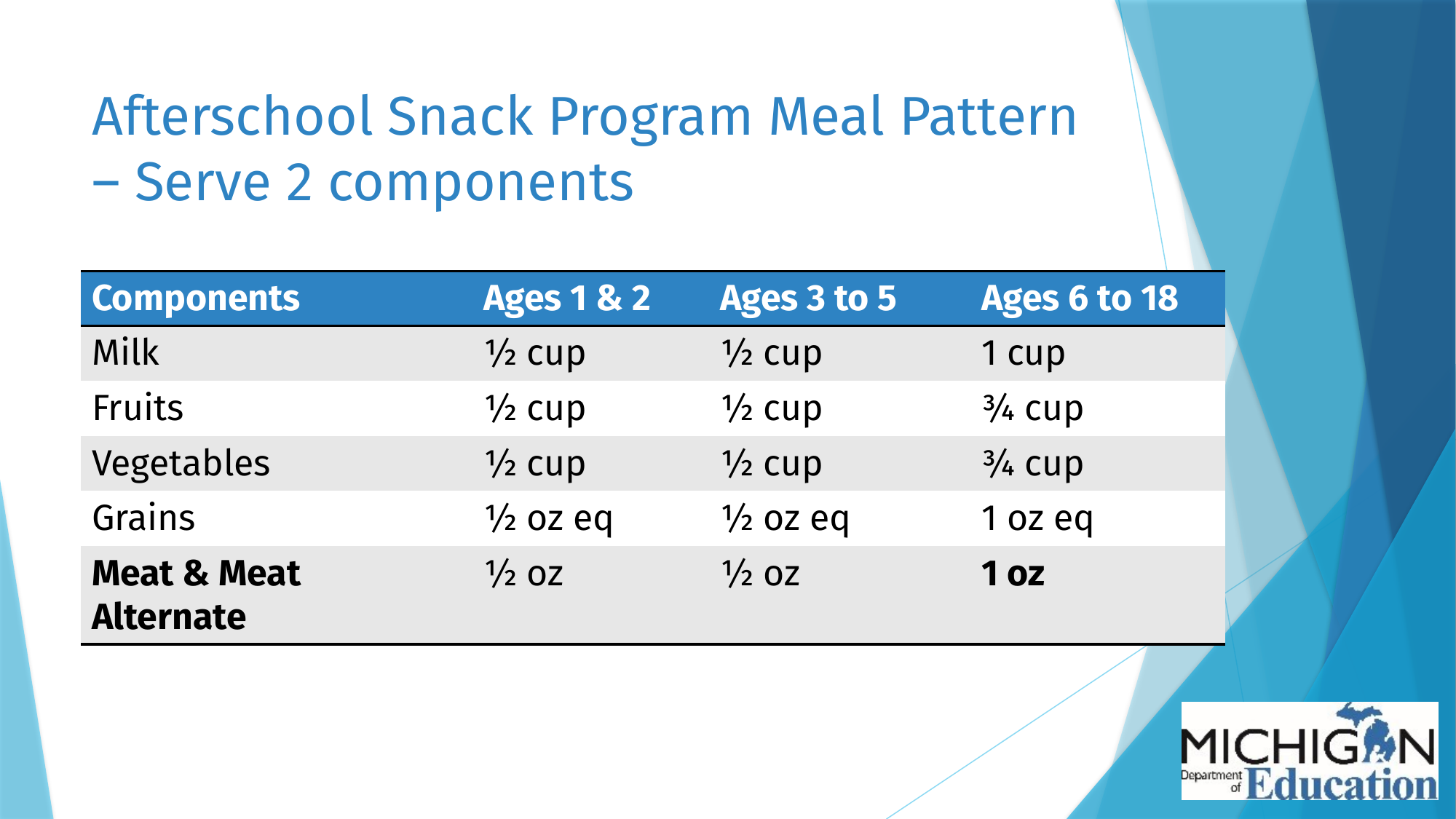

# Afterschool Snack Program Meal Pattern – Serve 2 components
| Components | Ages 1 & 2 | Ages 3 to 5 | Ages 6 to 18 |
| --- | --- | --- | --- |
| Milk | ½ cup | ½ cup | 1 cup |
| Fruits | ½ cup | ½ cup | ¾ cup |
| Vegetables | ½ cup | ½ cup | ¾ cup |
| Grains | ½ oz eq | ½ oz eq | 1 oz eq |
| Meat & Meat Alternate | ½ oz | ½ oz | 1 oz |